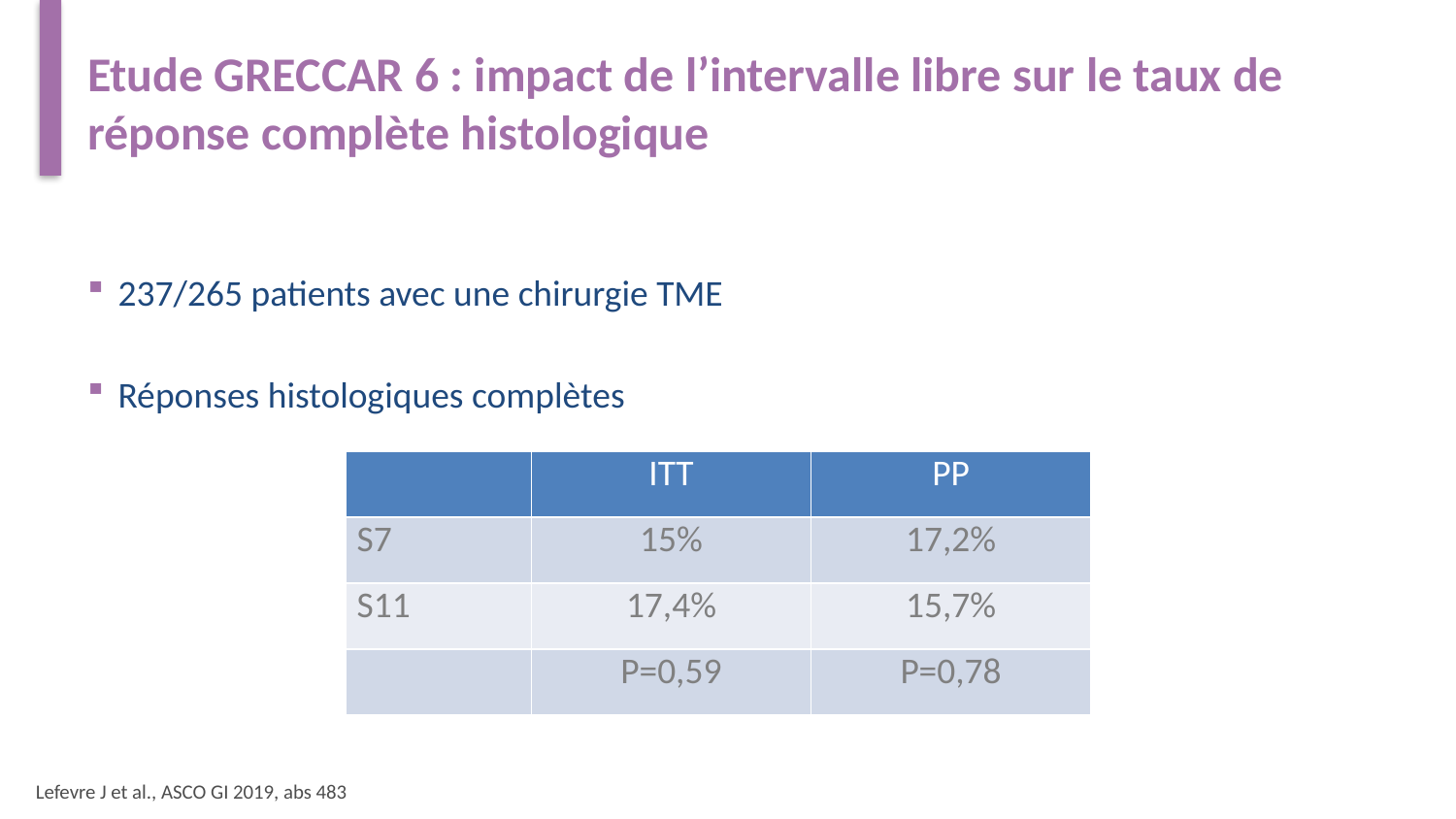

# Etude GRECCAR 6 : impact de l’intervalle libre sur le taux de réponse complète histologique
237/265 patients avec une chirurgie TME

Réponses histologiques complètes
|  | ITT | PP |
| --- | --- | --- |
| S7 | 15% | 17,2% |
| S11 | 17,4% | 15,7% |
|  | P=0,59 | P=0,78 |
Lefevre J et al., ASCO GI 2019, abs 483